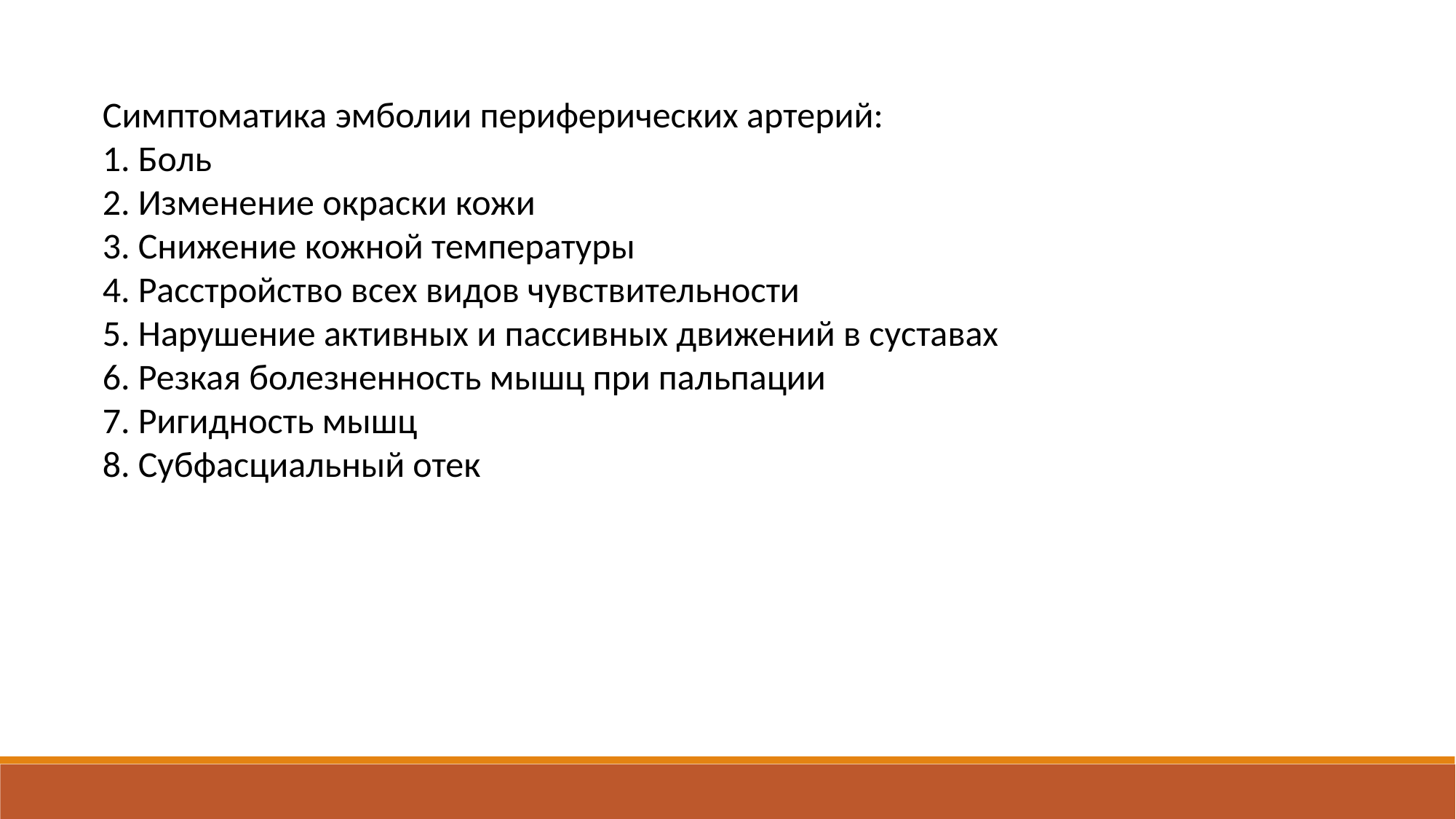

Симптоматика эмболии периферических артерий:
1. Боль
2. Изменение окраски кожи
3. Снижение кожной температуры
4. Расстройство всех видов чувствительности
5. Нарушение активных и пассивных движений в суставах
6. Резкая болезненность мышц при пальпации
7. Ригидность мышц
8. Субфасциальный отек